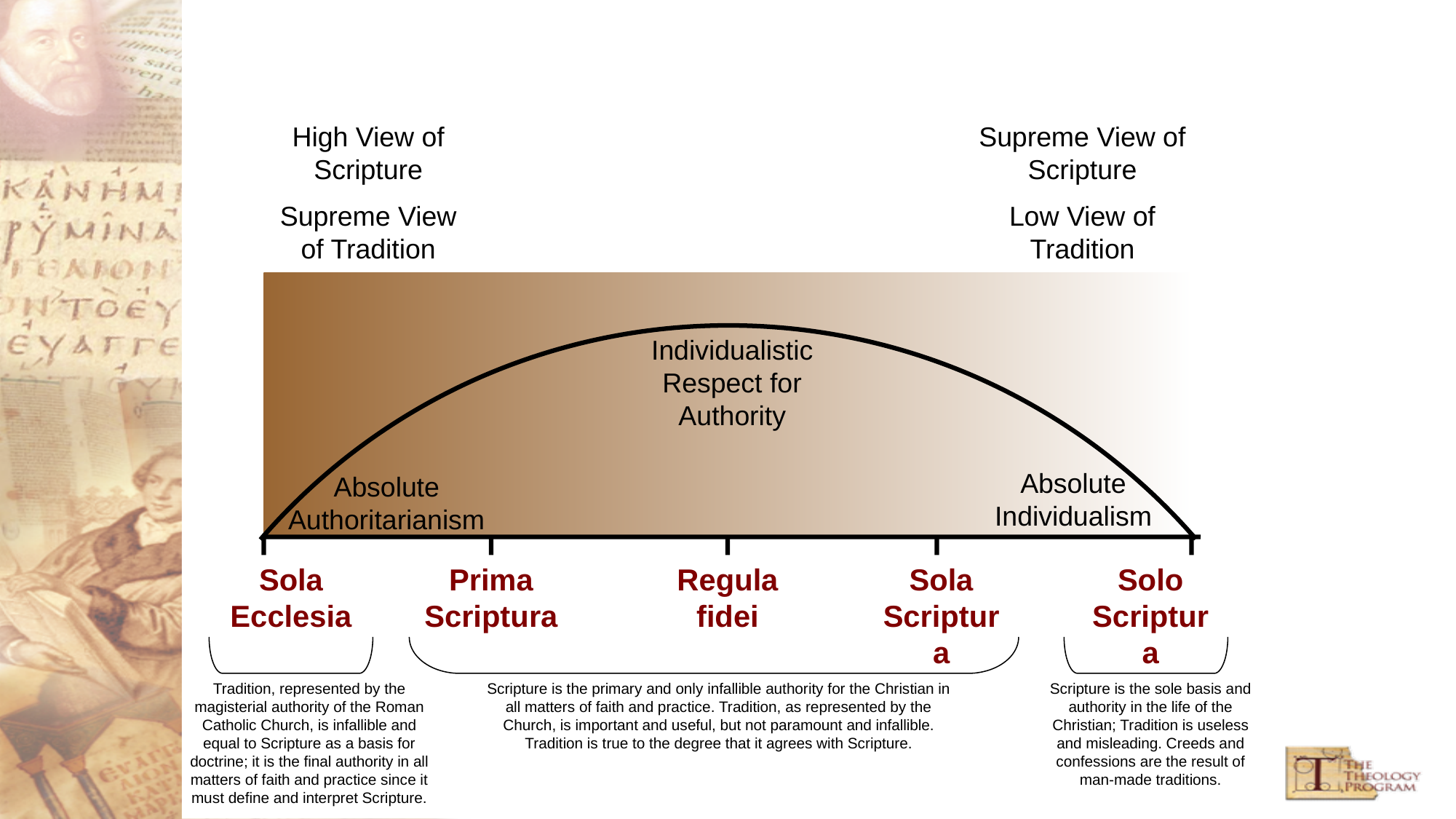

High View of Scripture
Supreme View of Tradition
Supreme View of Scripture
Low View of Tradition

Individualistic Respect for Authority

Absolute Individualism
Absolute Authoritarianism

Sola Ecclesia
Prima Scriptura
Regula fidei
Sola Scriptura
Solo Scriptura

Tradition, represented by the magisterial authority of the Roman Catholic Church, is infallible and equal to Scripture as a basis for doctrine; it is the final authority in all matters of faith and practice since it must define and interpret Scripture.
Scripture is the primary and only infallible authority for the Christian in all matters of faith and practice. Tradition, as represented by the Church, is important and useful, but not paramount and infallible. Tradition is true to the degree that it agrees with Scripture.
Scripture is the sole basis and authority in the life of the Christian; Tradition is useless and misleading. Creeds and confessions are the result of man-made traditions.